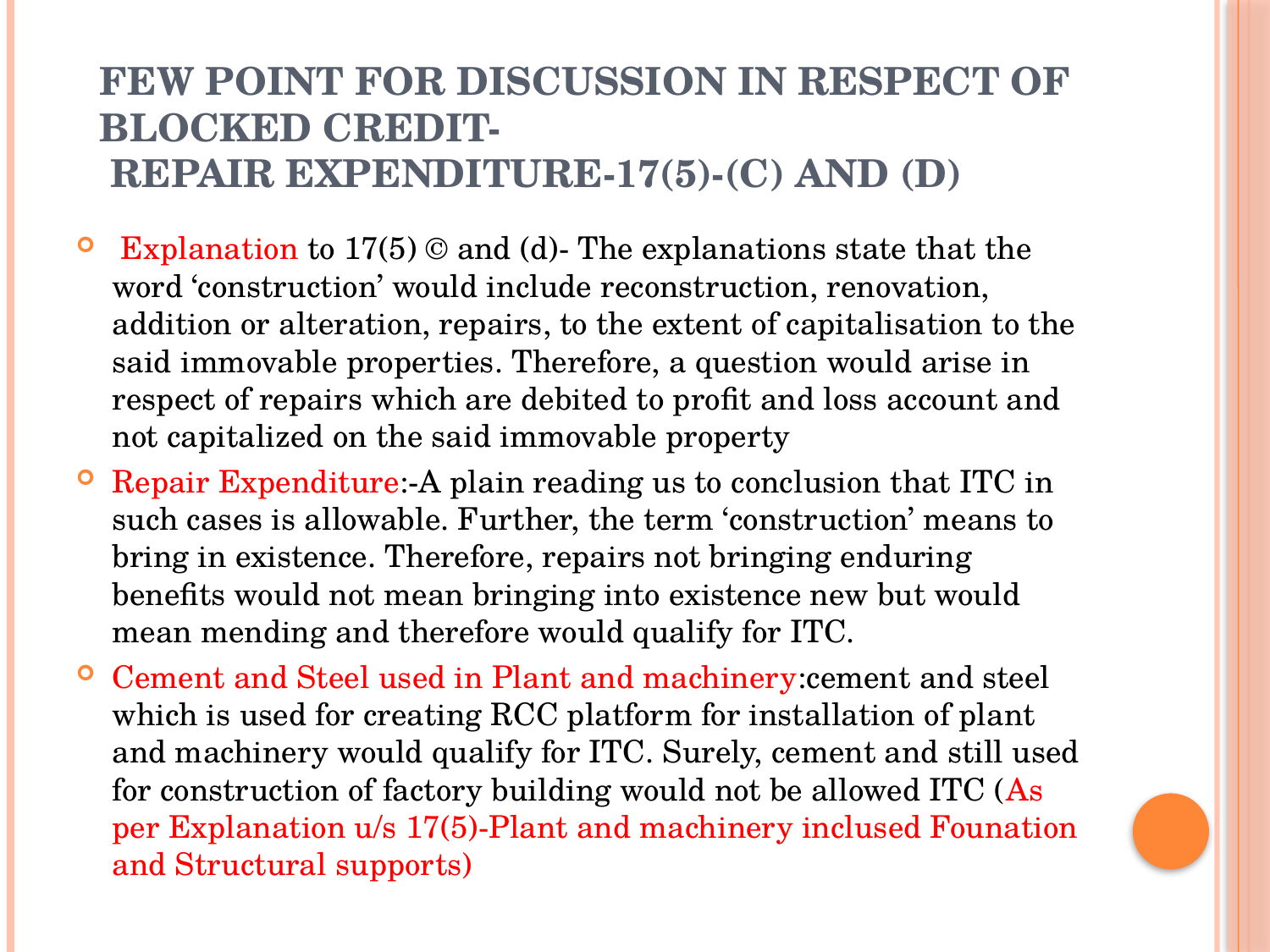

# Few point for discussion in respect of Blocked Credit- Repair Expenditure-17(5)-(c) and (d)
􏰾Explanation to 17(5) © and (d)- The explanations state that the word ‘construction’ would include reconstruction, renovation, addition or alteration, repairs, to the extent of capitalisation to the said immovable properties. Therefore, a question would arise in respect of repairs which are debited to profit and loss account and not capitalized on the said immovable property
Repair Expenditure:-A plain reading us to conclusion that ITC in such cases is allowable. Further, the term ‘construction’ means to bring in existence. Therefore, repairs not bringing enduring benefits would not mean bringing into existence new but would mean mending and therefore would qualify for ITC.
Cement and Steel used in Plant and machinery:cement and steel which is used for creating RCC platform for installation of plant and machinery would qualify for ITC. Surely, cement and still used for construction of factory building would not be allowed ITC (As per Explanation u/s 17(5)-Plant and machinery inclused Founation and Structural supports)